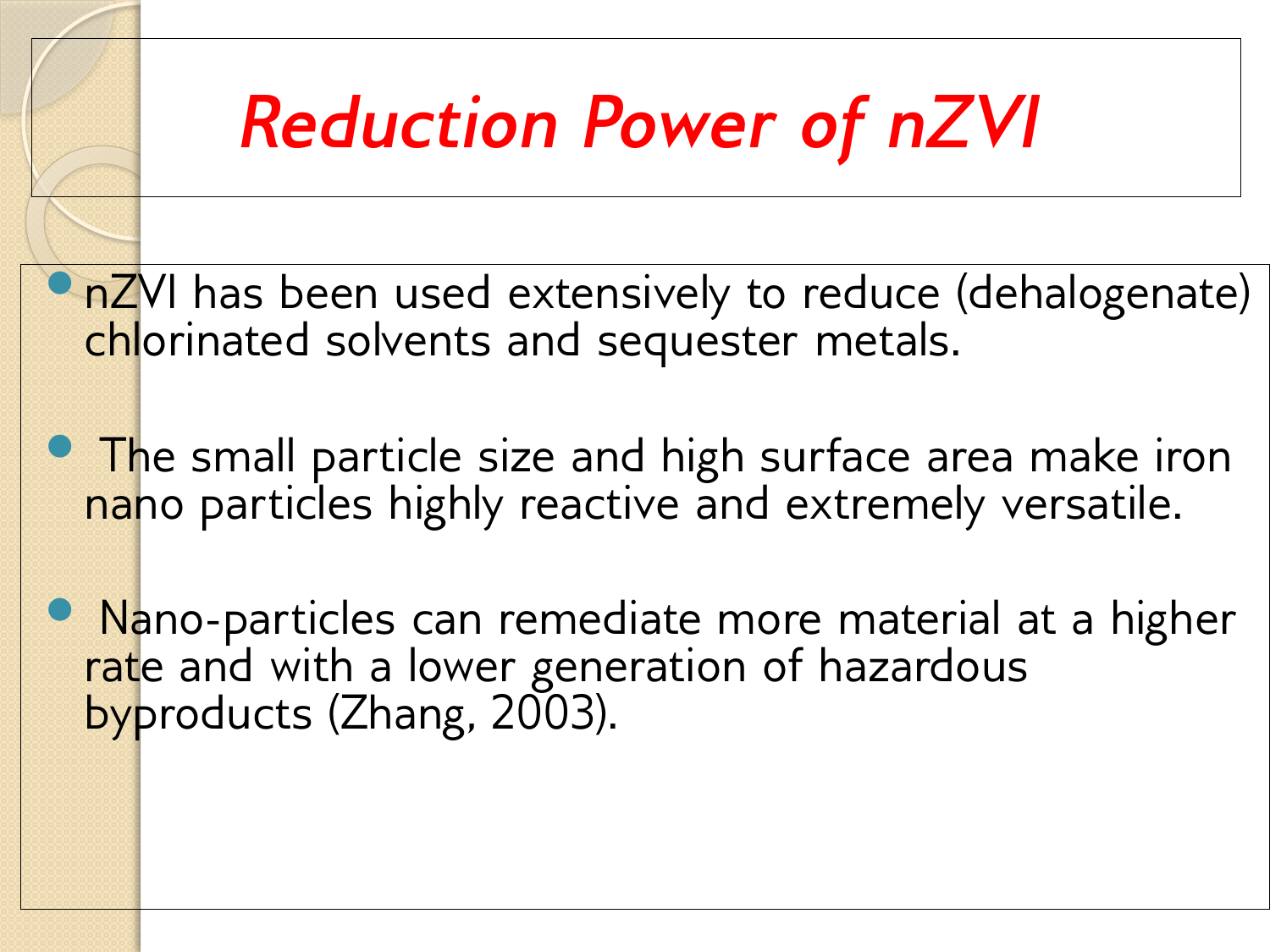

# Reduction Power of nZVI
nZVI has been used extensively to reduce (dehalogenate) chlorinated solvents and sequester metals.

 The small particle size and high surface area make iron nano particles highly reactive and extremely versatile.

 Nano-particles can remediate more material at a higher rate and with a lower generation of hazardous byproducts (Zhang, 2003).